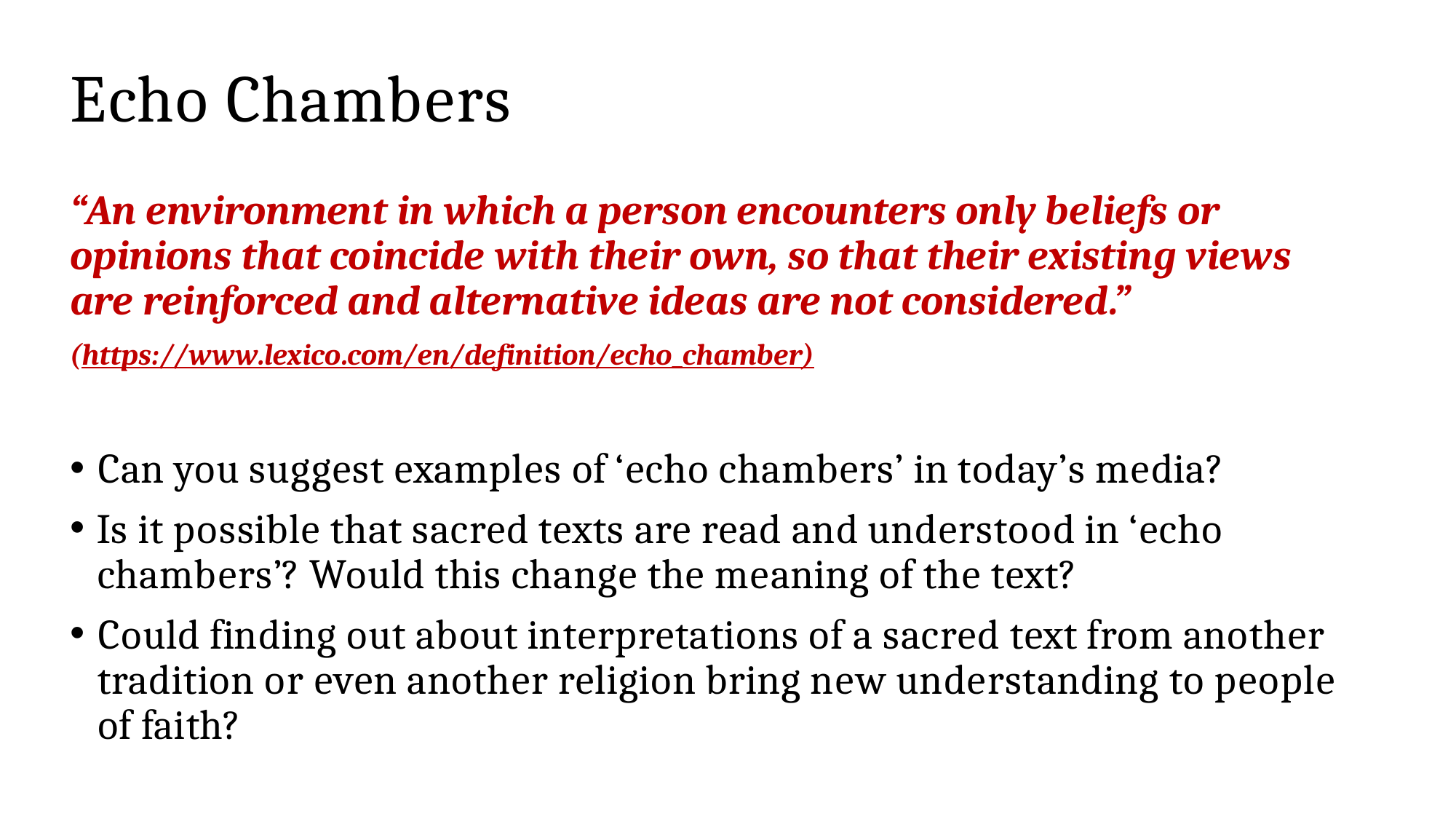

# Echo Chambers
“An environment in which a person encounters only beliefs or opinions that coincide with their own, so that their existing views are reinforced and alternative ideas are not considered.”
(https://www.lexico.com/en/definition/echo_chamber)

Can you suggest examples of ‘echo chambers’ in today’s media?
Is it possible that sacred texts are read and understood in ‘echo chambers’? Would this change the meaning of the text?
Could finding out about interpretations of a sacred text from another tradition or even another religion bring new understanding to people of faith?